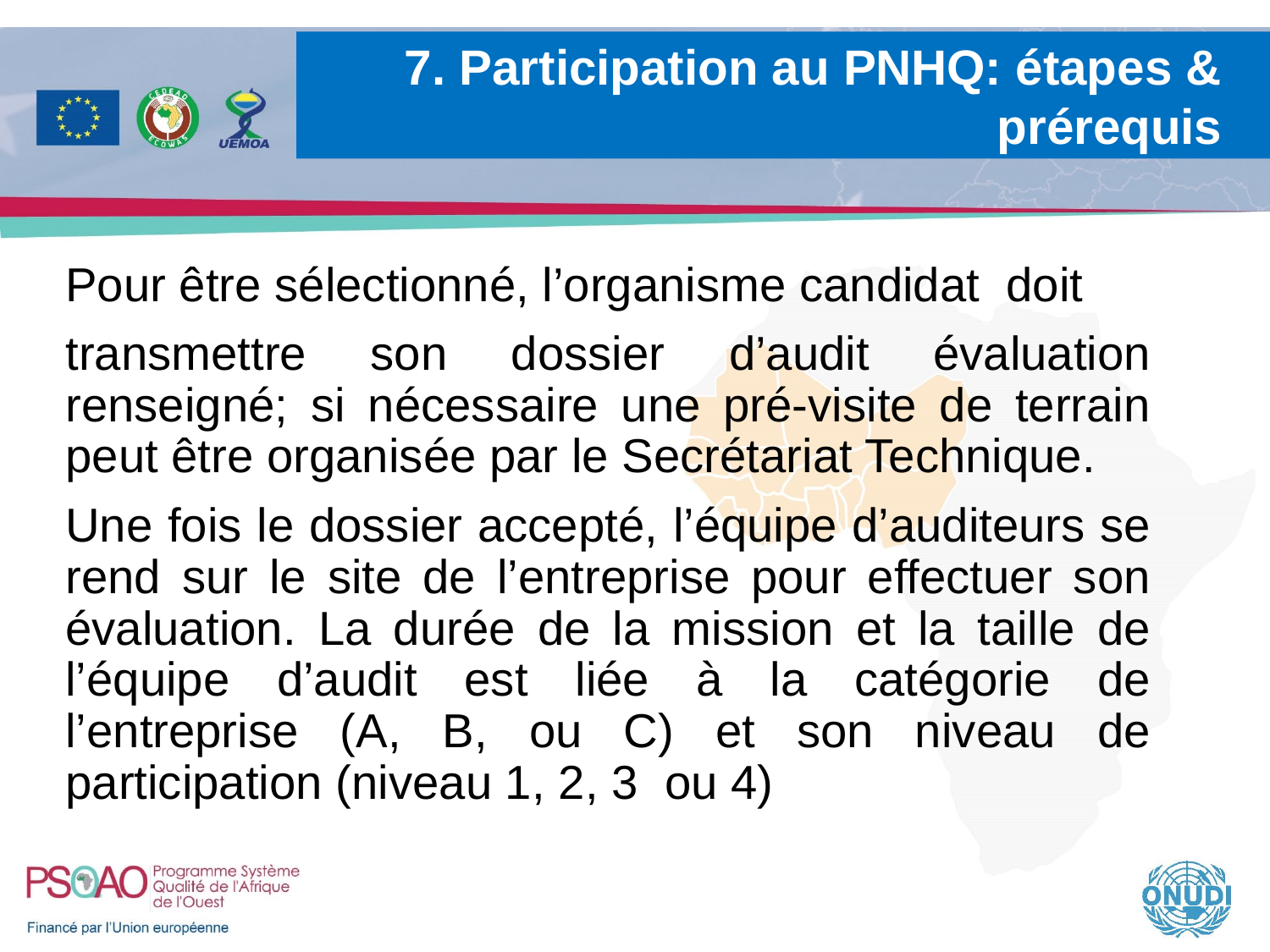

7. Participation au PNHQ: étapes & prérequis
Pour être sélectionné, l’organisme candidat  doit
transmettre son dossier d’audit évaluation renseigné; si nécessaire une pré-visite de terrain peut être organisée par le Secrétariat Technique.
Une fois le dossier accepté, l’équipe d’auditeurs se rend sur le site de l’entreprise pour effectuer son évaluation. La durée de la mission et la taille de l’équipe d’audit est liée à la catégorie de l’entreprise (A, B, ou C) et son niveau de participation (niveau 1, 2, 3  ou 4)